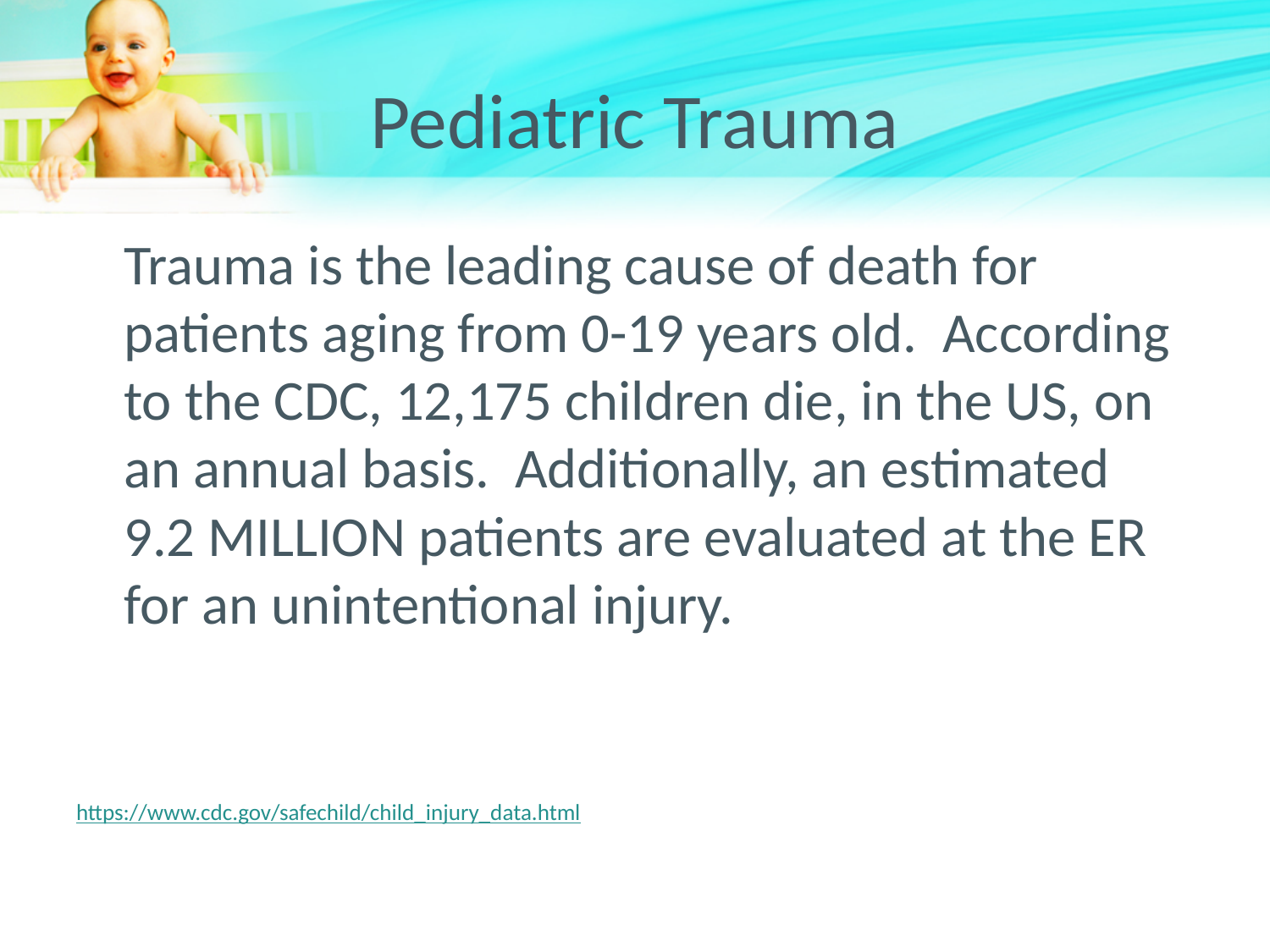

# Pediatric Trauma
	Trauma is the leading cause of death for patients aging from 0-19 years old.  According to the CDC, 12,175 children die, in the US, on an annual basis.  Additionally, an estimated 9.2 MILLION patients are evaluated at the ER for an unintentional injury.

https://www.cdc.gov/safechild/child_injury_data.html